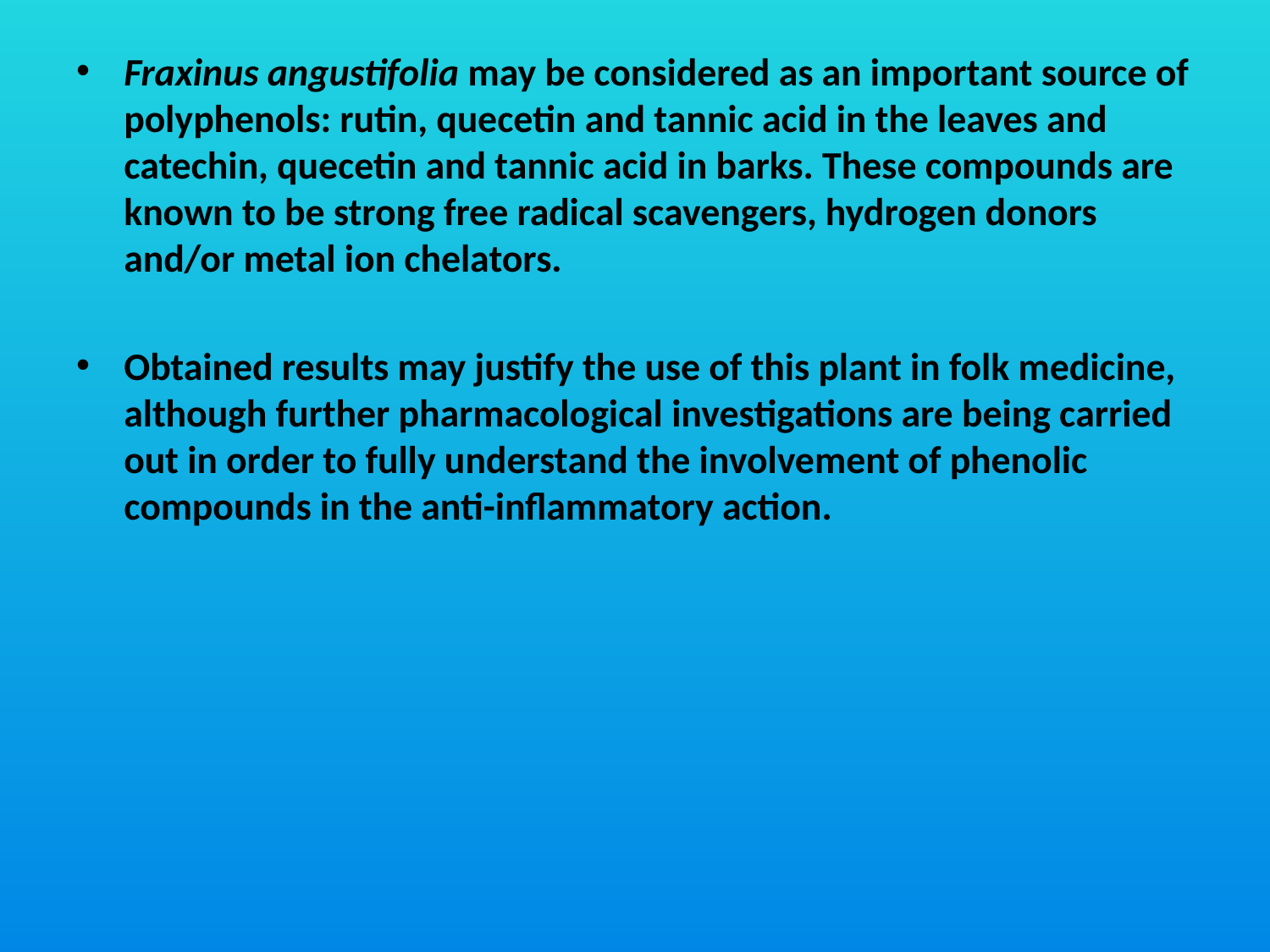

Fraxinus angustifolia may be considered as an important source of polyphenols: rutin, quecetin and tannic acid in the leaves and catechin, quecetin and tannic acid in barks. These compounds are known to be strong free radical scavengers, hydrogen donors and/or metal ion chelators.

Obtained results may justify the use of this plant in folk medicine, although further pharmacological investigations are being carried out in order to fully understand the involvement of phenolic compounds in the anti-inflammatory action.